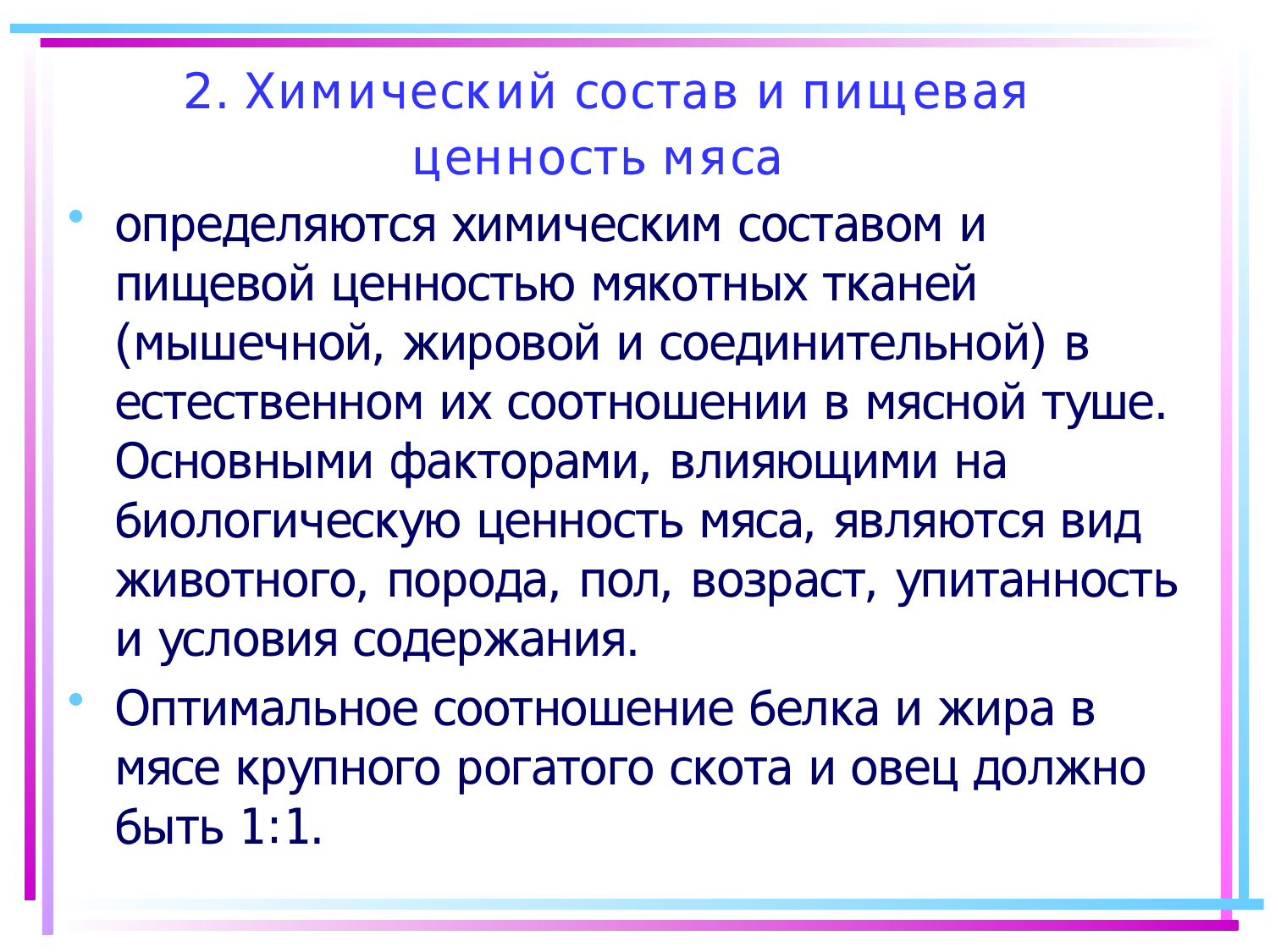

# 2. Химический состав и пищевая ценность мяса
определяются химическим составом и пищевой ценностью мякотных тканей (мышечной, жировой и соединительной) в естественном их соотношении в мясной туше. Основными факторами, влияющими на биологическую ценность мяса, являются вид животного, порода, пол, возраст, упитанность и условия содержания.
Оптимальное соотношение белка и жира в мясе крупного рогатого скота и овец должно быть 1:1.